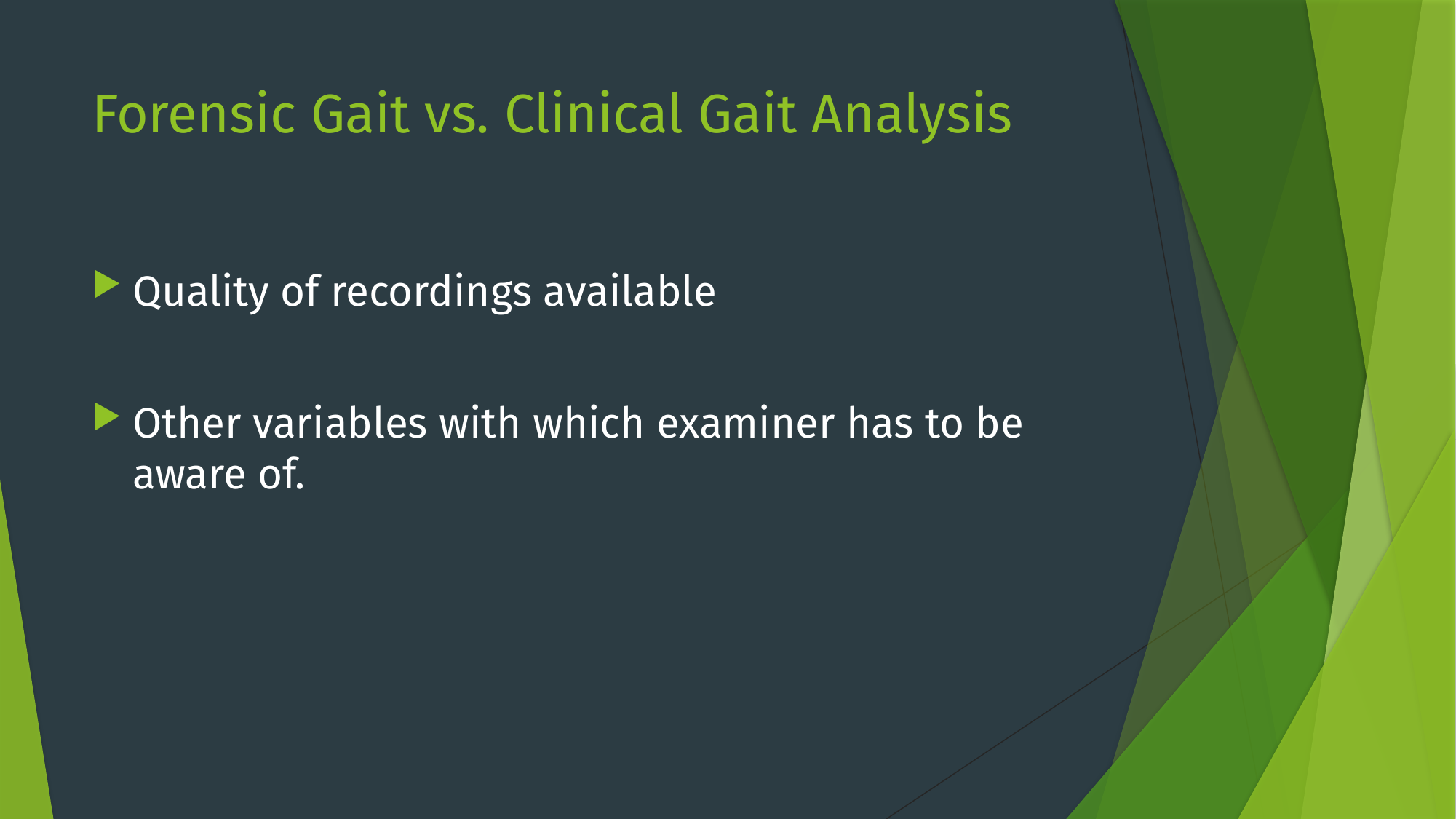

# Forensic Gait vs. Clinical Gait Analysis
Quality of recordings available

Other variables with which examiner has to be aware of.